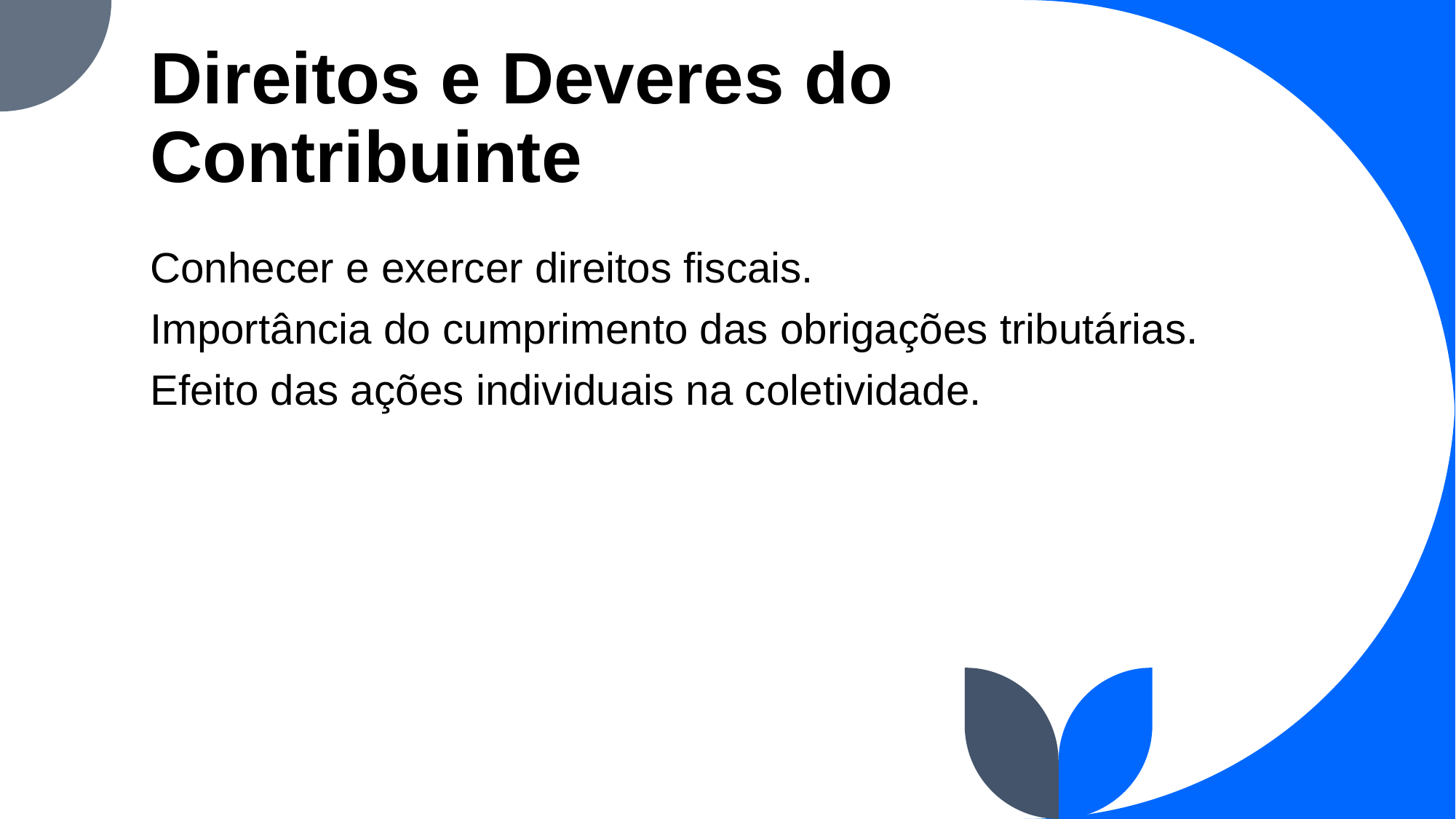

# Direitos e Deveres do Contribuinte
Conhecer e exercer direitos fiscais.
Importância do cumprimento das obrigações tributárias.
Efeito das ações individuais na coletividade.